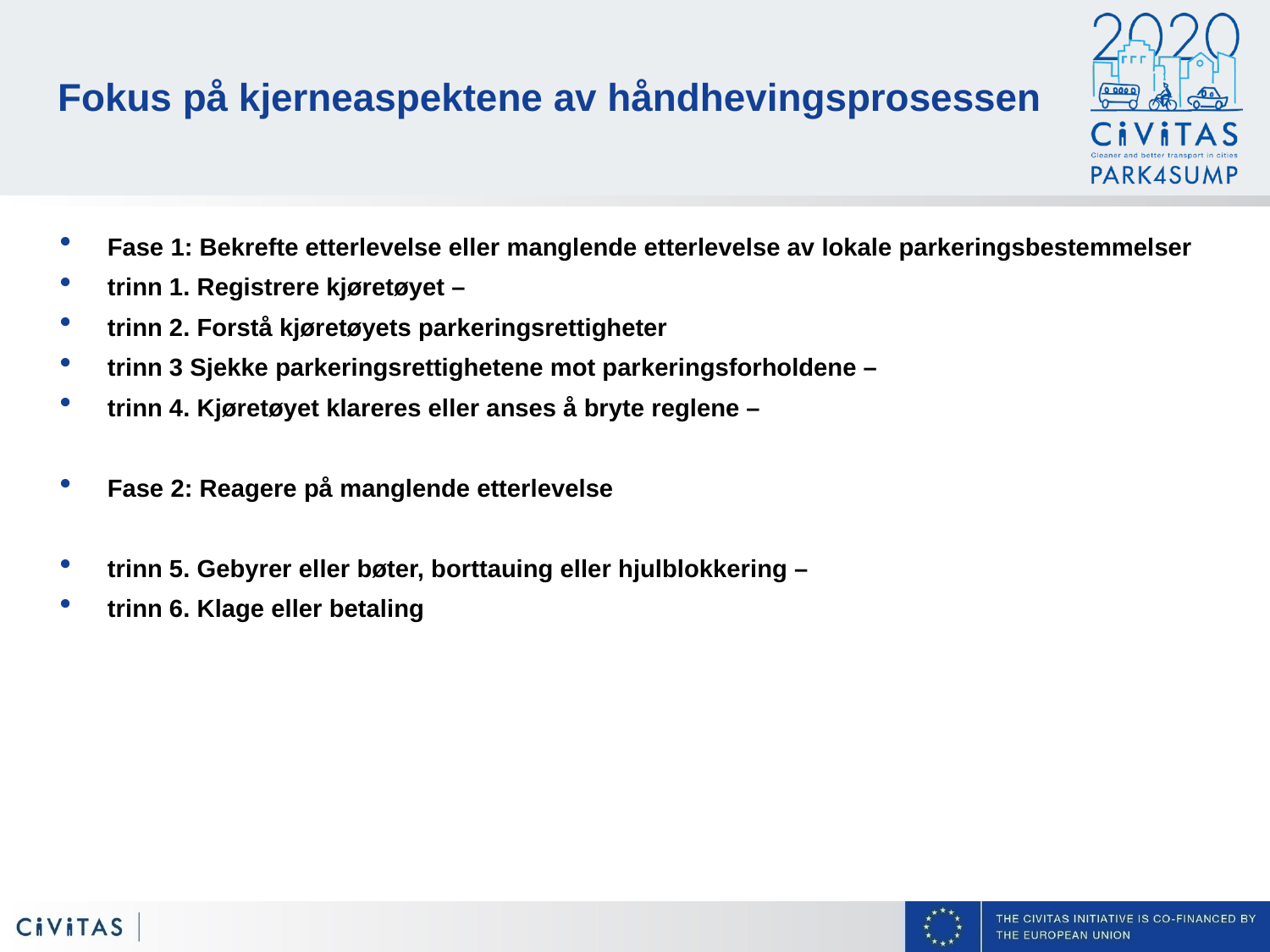

# Fokus på kjerneaspektene av håndhevingsprosessen
Fase 1: Bekrefte etterlevelse eller manglende etterlevelse av lokale parkeringsbestemmelser
trinn 1. Registrere kjøretøyet –
trinn 2. Forstå kjøretøyets parkeringsrettigheter
trinn 3 Sjekke parkeringsrettighetene mot parkeringsforholdene –
trinn 4. Kjøretøyet klareres eller anses å bryte reglene –

Fase 2: Reagere på manglende etterlevelse

trinn 5. Gebyrer eller bøter, borttauing eller hjulblokkering –
trinn 6. Klage eller betaling